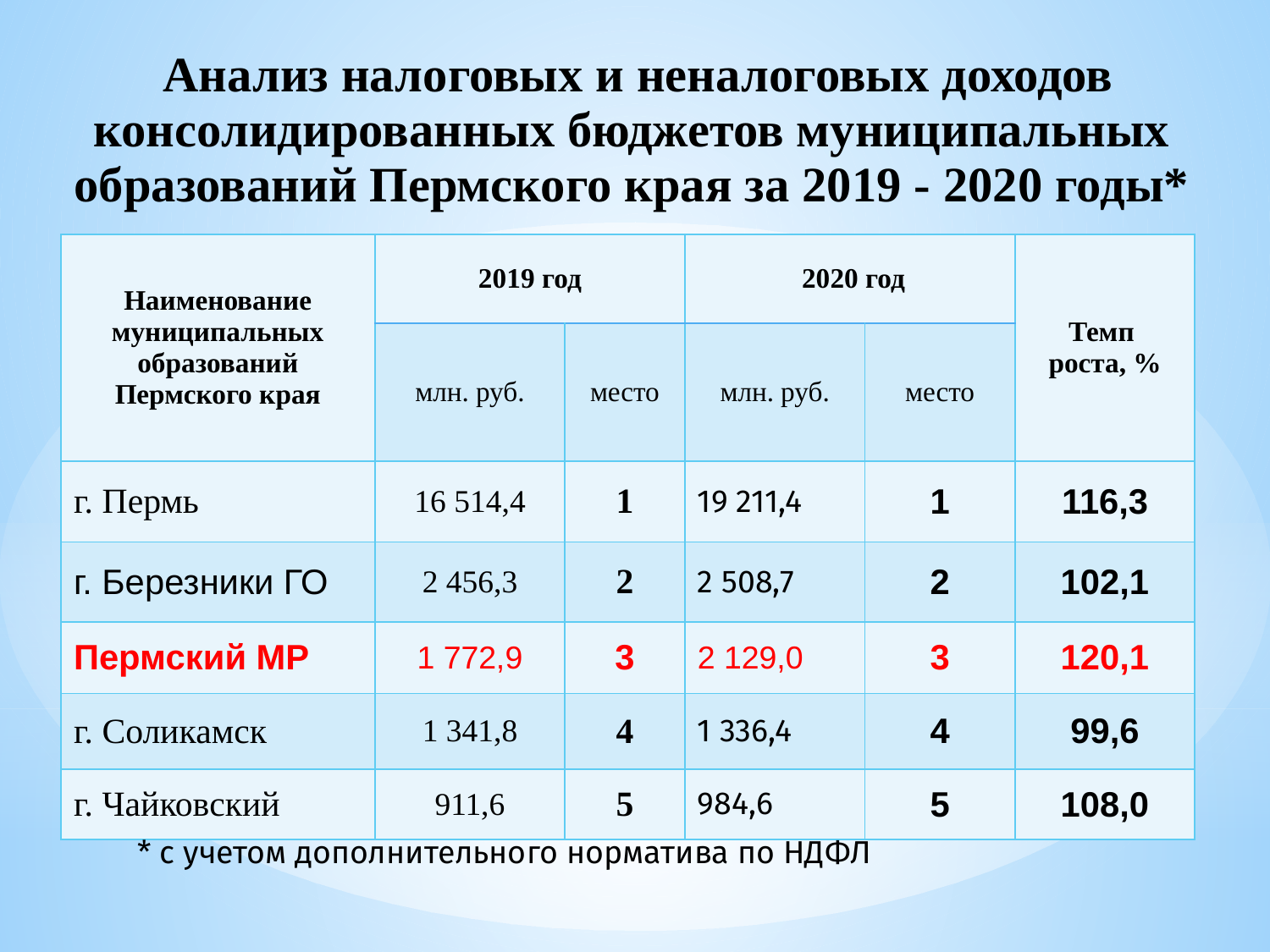

Анализ налоговых и неналоговых доходов консолидированных бюджетов муниципальных образований Пермского края за 2019 - 2020 годы*
| Наименование муниципальных образований Пермского края | 2019 год |  | 2020 год |  | Темп роста, % |
| --- | --- | --- | --- | --- | --- |
|  | млн. руб. | место | млн. руб. | место |  |
| г. Пермь | 16 514,4 | 1 | 19 211,4 | 1 | 116,3 |
| г. Березники ГО | 2 456,3 | 2 | 2 508,7 | 2 | 102,1 |
| Пермский МР | 1 772,9 | 3 | 2 129,0 | 3 | 120,1 |
| г. Соликамск | 1 341,8 | 4 | 1 336,4 | 4 | 99,6 |
| г. Чайковский | 911,6 | 5 | 984,6 | 5 | 108,0 |
* с учетом дополнительного норматива по НДФЛ